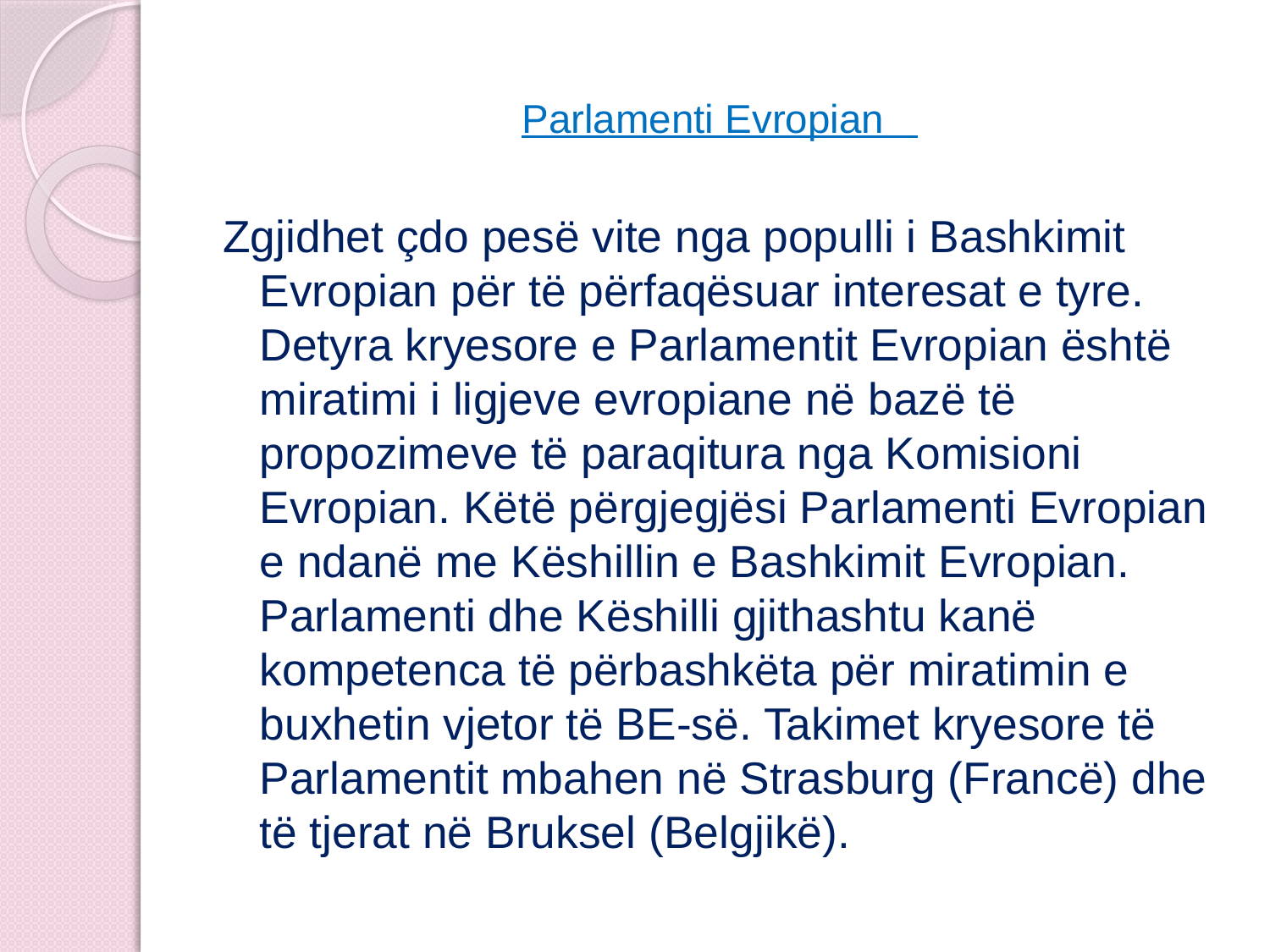

# Parlamenti Evropian
Zgjidhet çdo pesë vite nga populli i Bashkimit Evropian për të përfaqësuar interesat e tyre. Detyra kryesore e Parlamentit Evropian është miratimi i ligjeve evropiane në bazë të propozimeve të paraqitura nga Komisioni Evropian. Këtë përgjegjësi Parlamenti Evropian e ndanë me Këshillin e Bashkimit Evropian. Parlamenti dhe Këshilli gjithashtu kanë kompetenca të përbashkëta për miratimin e buxhetin vjetor të BE-së. Takimet kryesore të Parlamentit mbahen në Strasburg (Francë) dhe të tjerat në Bruksel (Belgjikë).